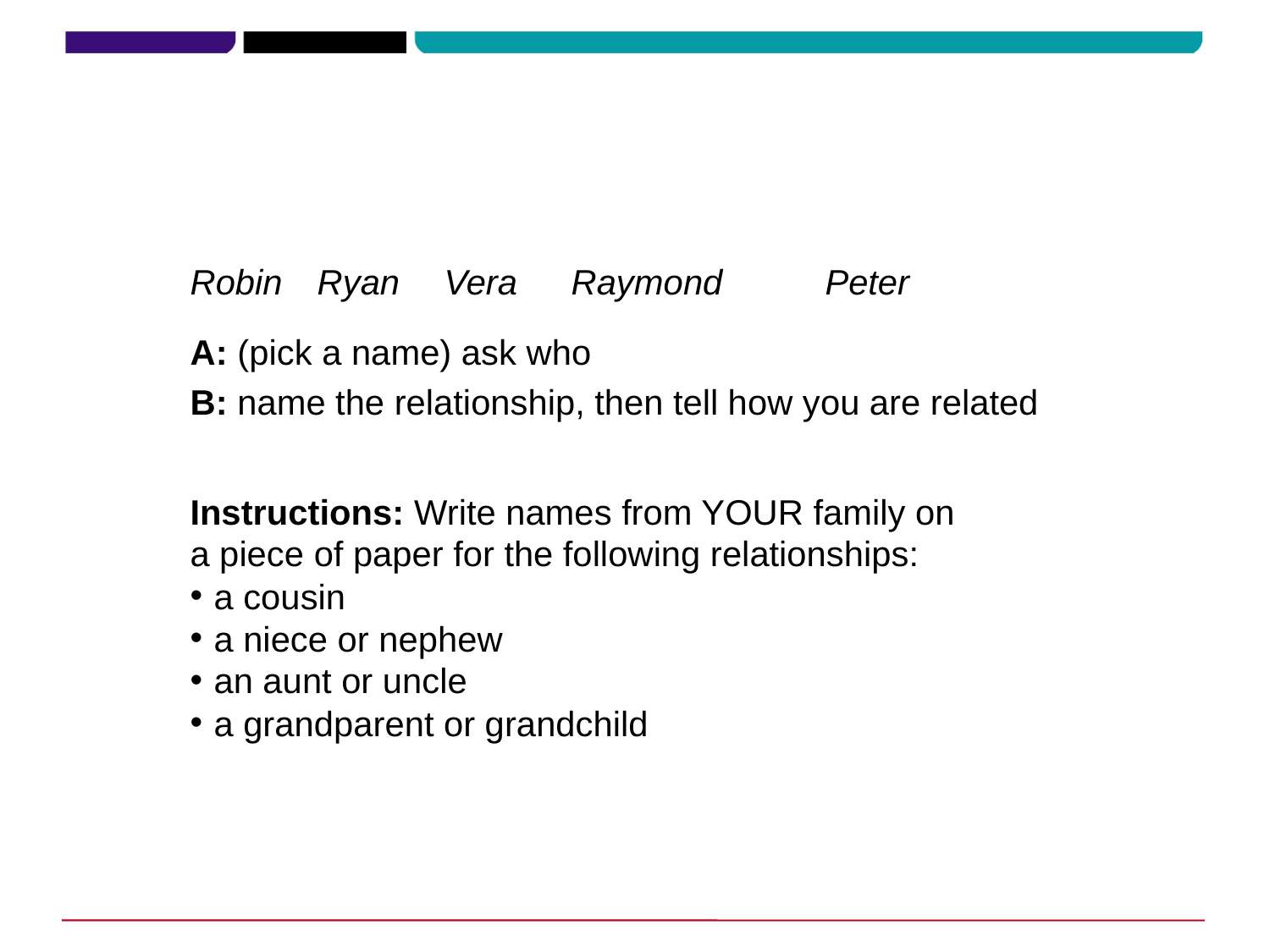

Robin	Ryan	Vera	Raymond	Peter
A: (pick a name) ask who
B: name the relationship, then tell how you are related

Instructions: Write names from YOUR family on
a piece of paper for the following relationships:
a cousin
a niece or nephew
an aunt or uncle
a grandparent or grandchild